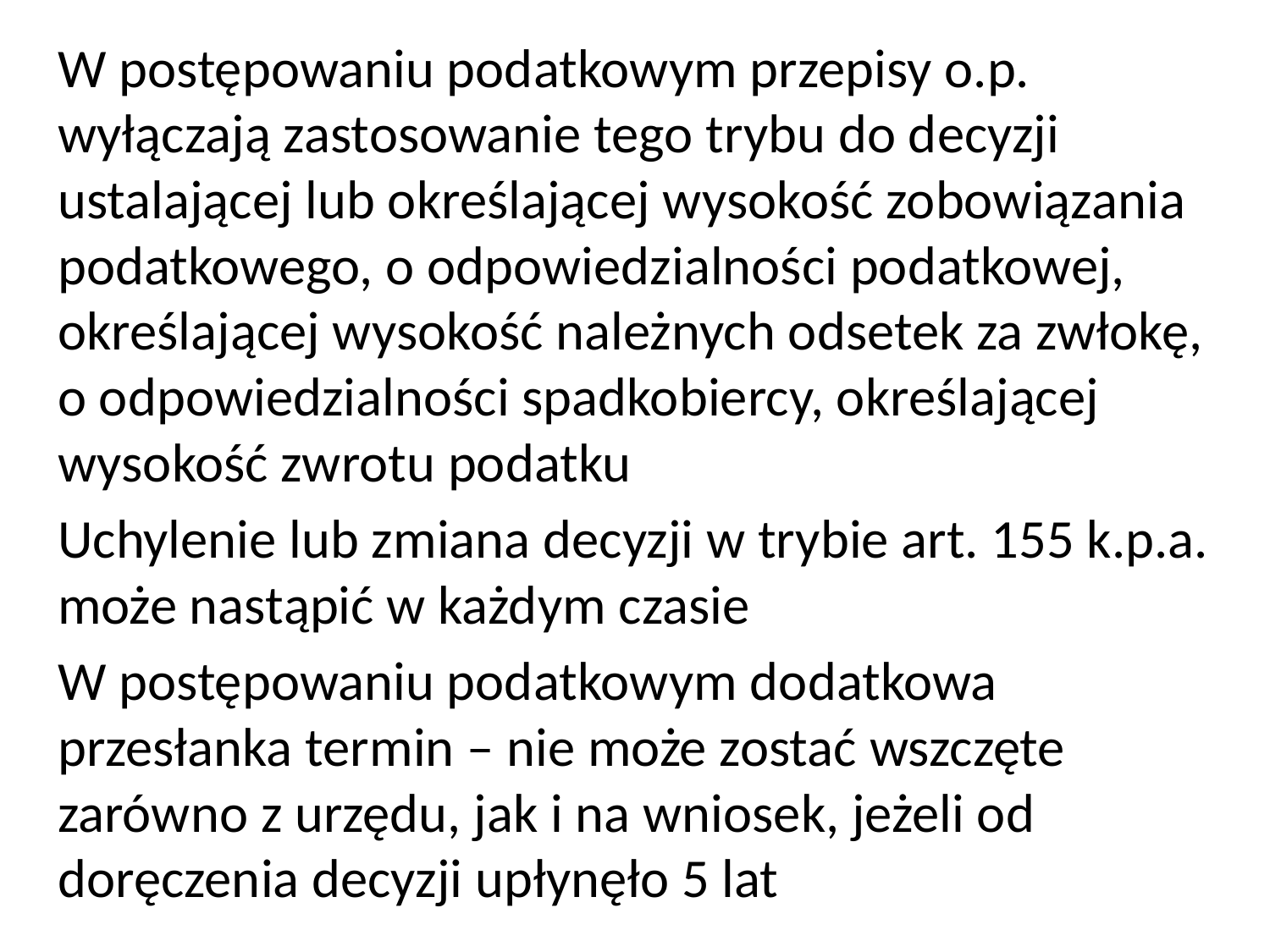

W postępowaniu podatkowym przepisy o.p. wyłączają zastosowanie tego trybu do decyzji ustalającej lub określającej wysokość zobowiązania podatkowego, o odpowiedzialności podatkowej, określającej wysokość należnych odsetek za zwłokę, o odpowiedzialności spadkobiercy, określającej wysokość zwrotu podatku
Uchylenie lub zmiana decyzji w trybie art. 155 k.p.a. może nastąpić w każdym czasie
W postępowaniu podatkowym dodatkowa przesłanka termin – nie może zostać wszczęte zarówno z urzędu, jak i na wniosek, jeżeli od doręczenia decyzji upłynęło 5 lat